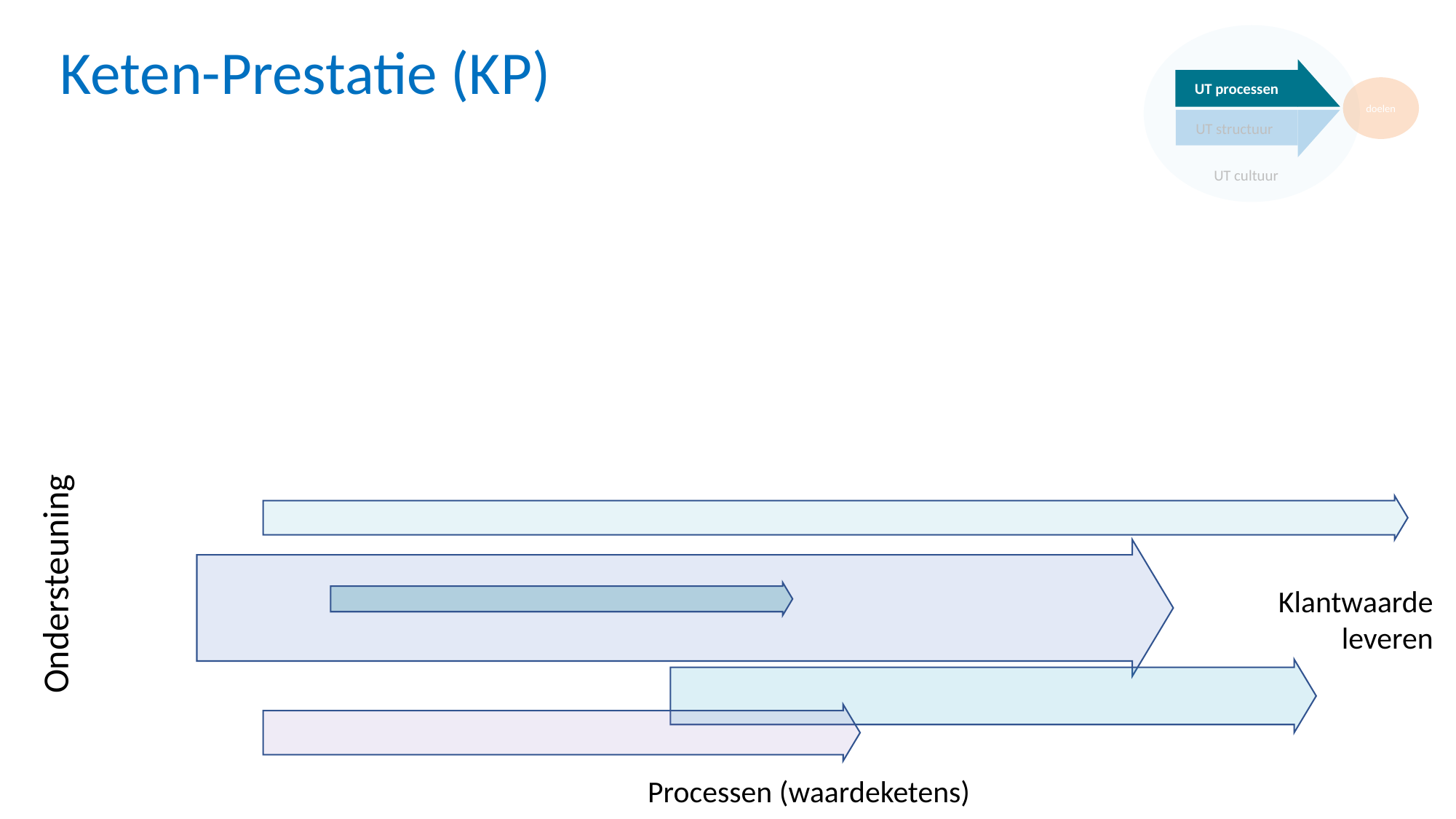

# Keten-Prestatie (KP)

UT processen
doelen

UT structuur
UT cultuur
Ondersteuning

Klantwaarde
leveren
Processen (waardeketens)